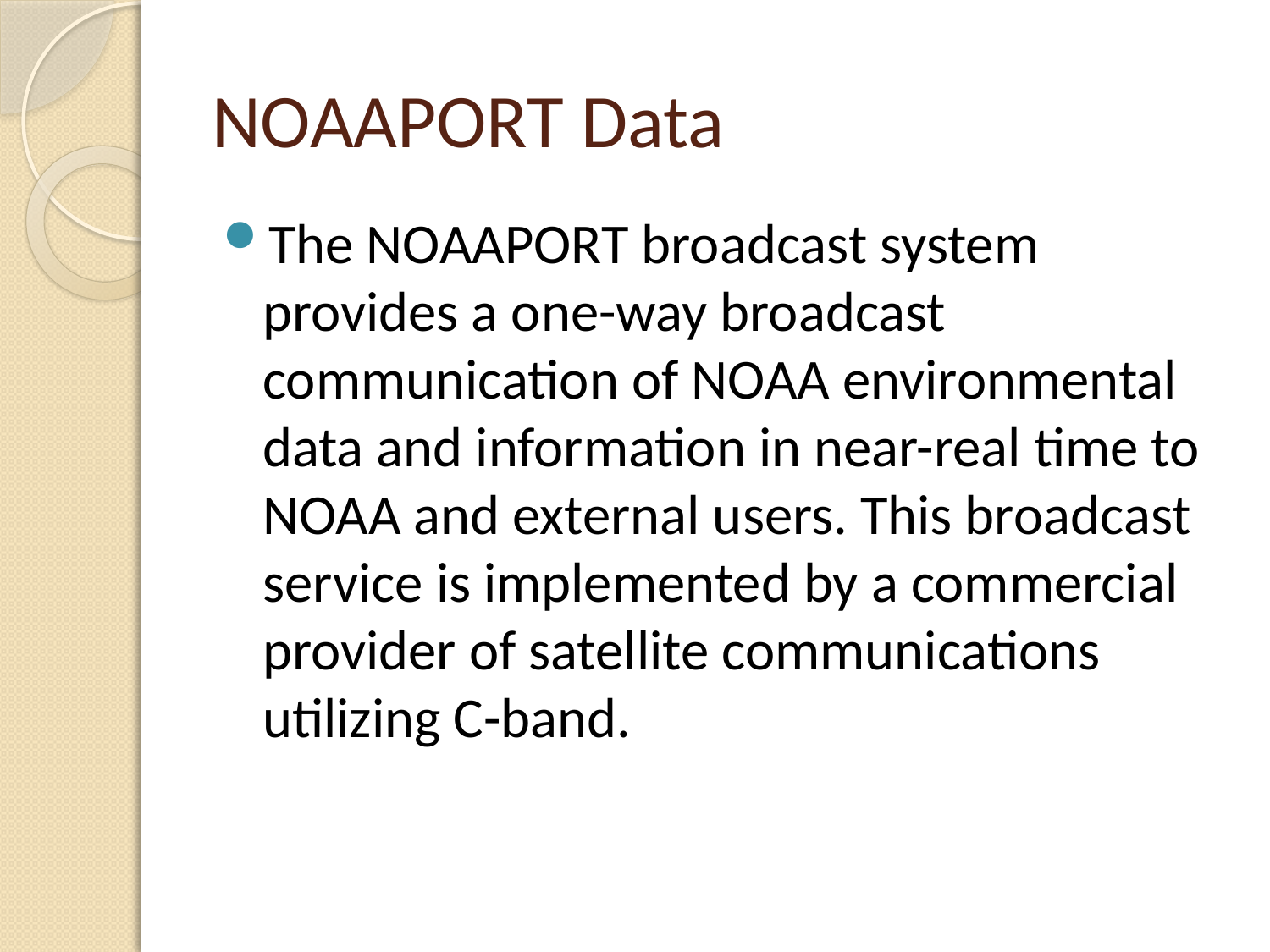

# NOAAPORT Data
The NOAAPORT broadcast system provides a one-way broadcast communication of NOAA environmental data and information in near-real time to NOAA and external users. This broadcast service is implemented by a commercial provider of satellite communications utilizing C-band.